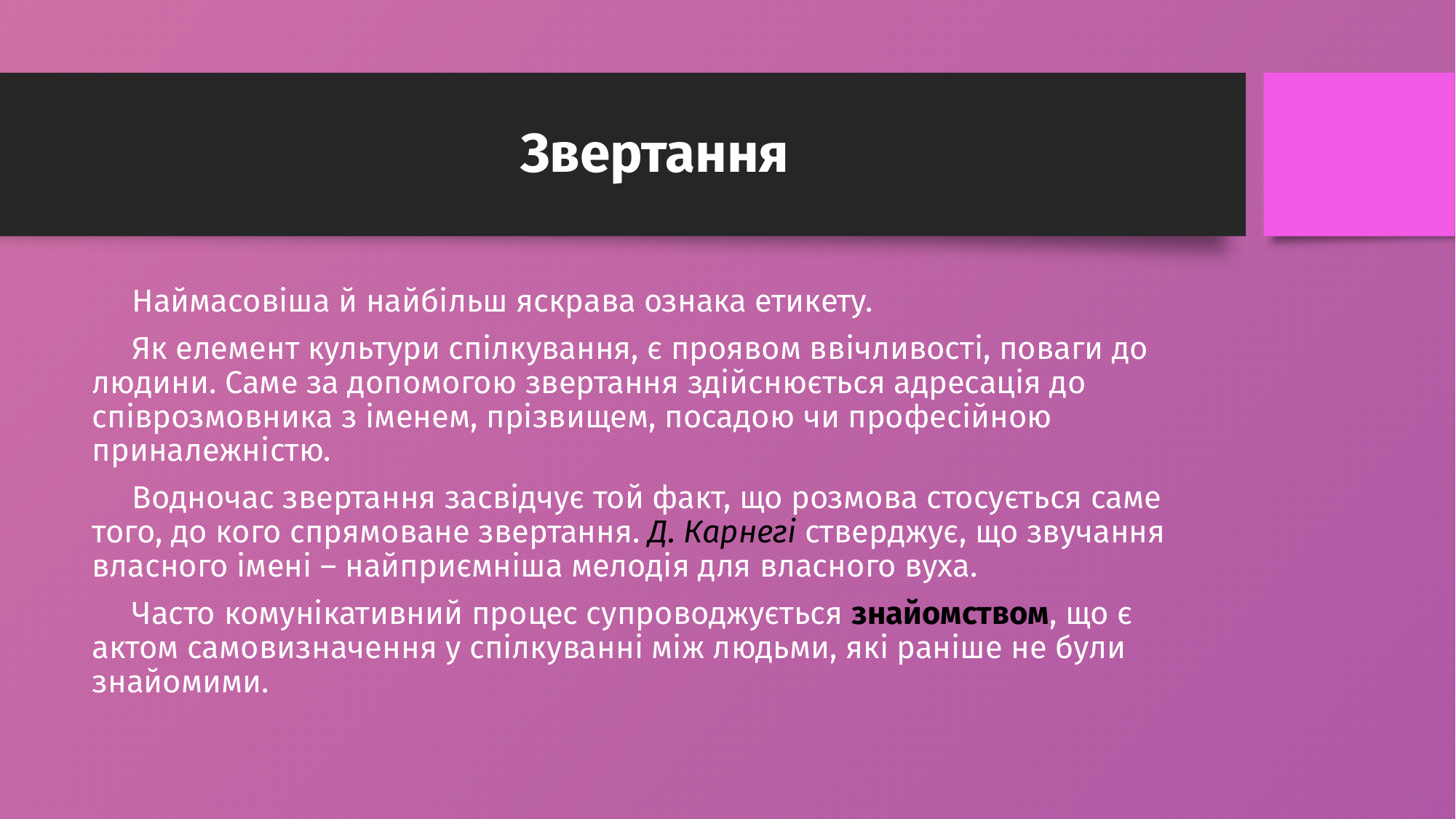

# Звертання
Наймасовіша й найбільш яскрава ознака етикету.
Як елемент культури спілкування, є проявом ввічливості, поваги до людини. Саме за допомогою звертання здійснюється адресація до співрозмовника з іменем, прізвищем, посадою чи професійною приналежністю.
Водночас звертання засвідчує той факт, що розмова стосується саме того, до кого спрямоване звертання. Д. Карнегі стверджує, що звучання власного імені – найприємніша мелодія для власного вуха.
Часто комунікативний процес супроводжується знайомством, що є актом самовизначення у спілкуванні між людьми, які раніше не були знайомими.